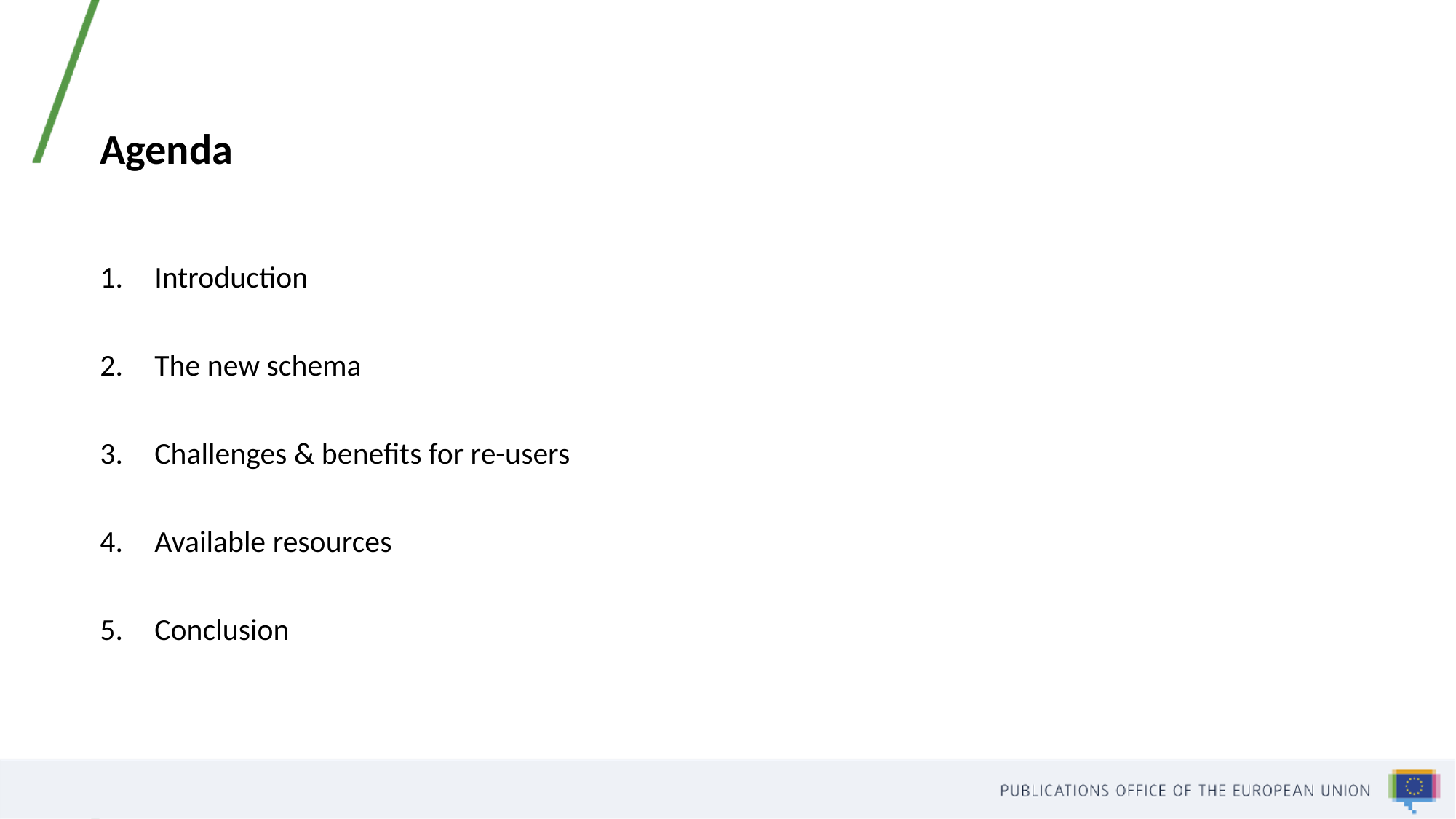

# Agenda
Introduction
The new schema
Challenges & benefits for re-users
Available resources
Conclusion